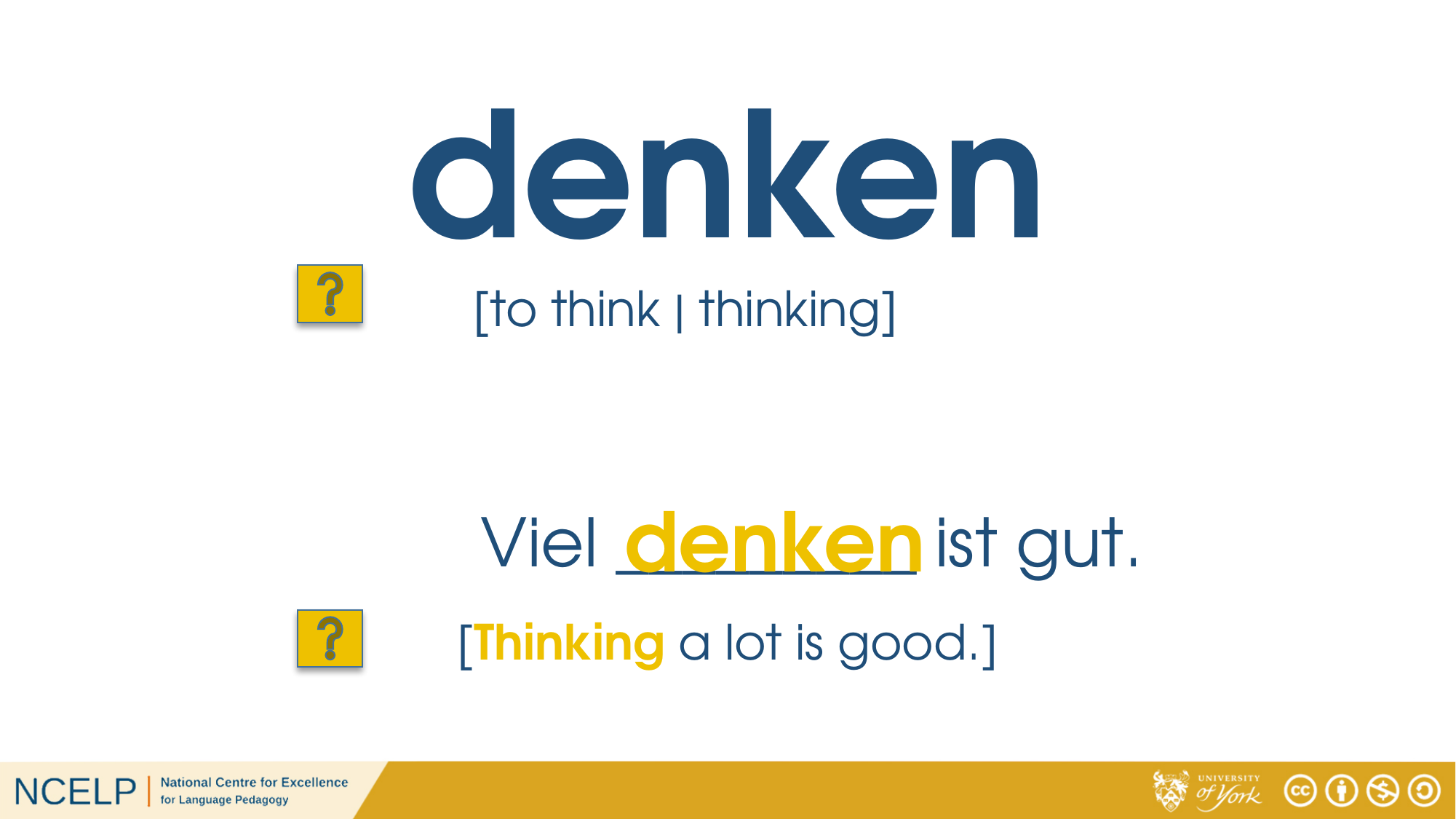

denken

[to think | thinking]
denken
    Viel _________ ist gut.
[Thinking a lot is good.]